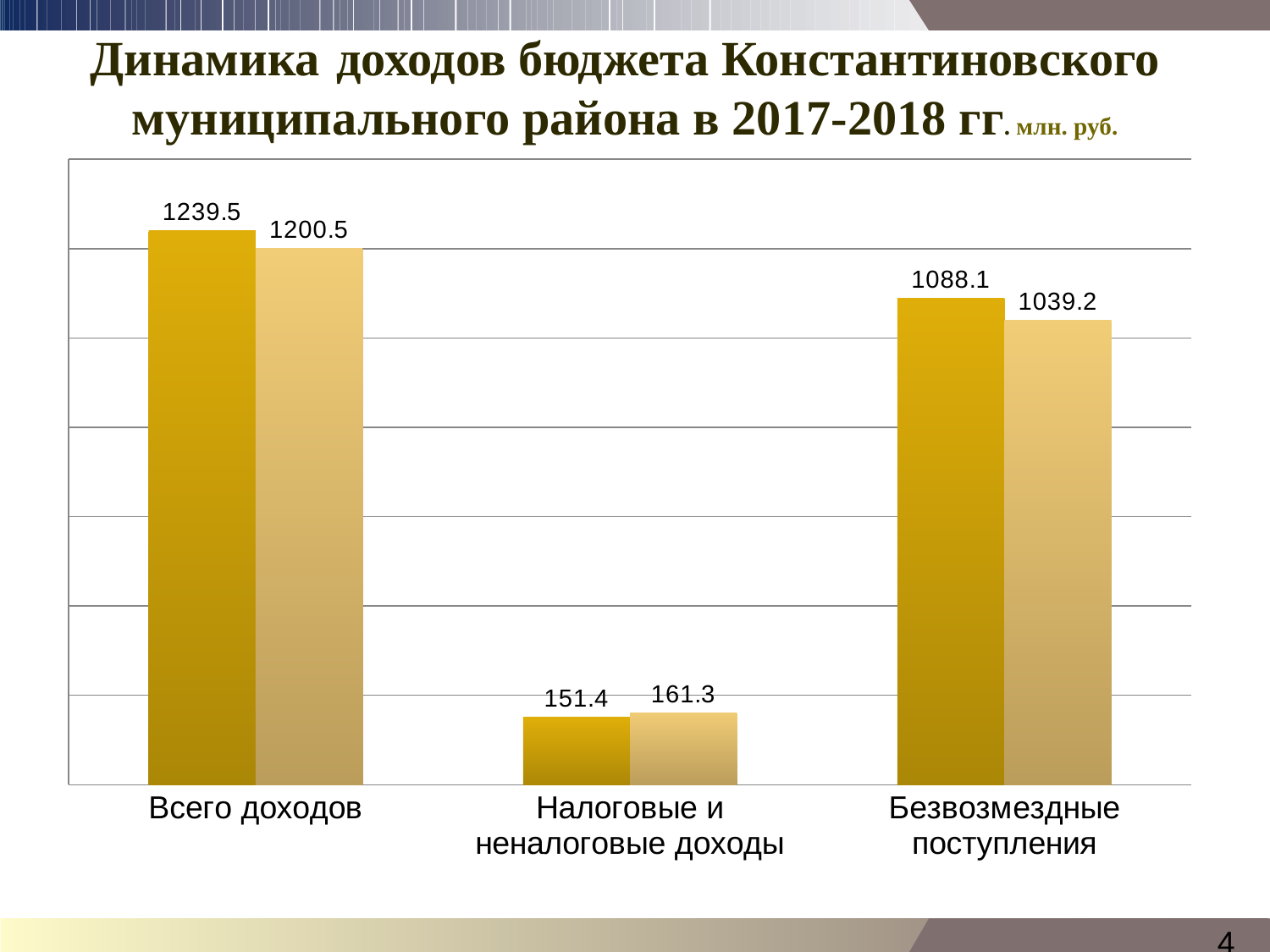

# Динамика доходов бюджета Константиновского муниципального района в 2017-2018 гг. млн. руб.

### Chart

| Category | 2017 | 2018 |
|---|---|---|
| Всего доходов | 1239.5 | 1200.5 |
| Налоговые и неналоговые доходы | 151.4 | 161.3 |
| Безвозмездные поступления | 1088.1 | 1039.2 |
4